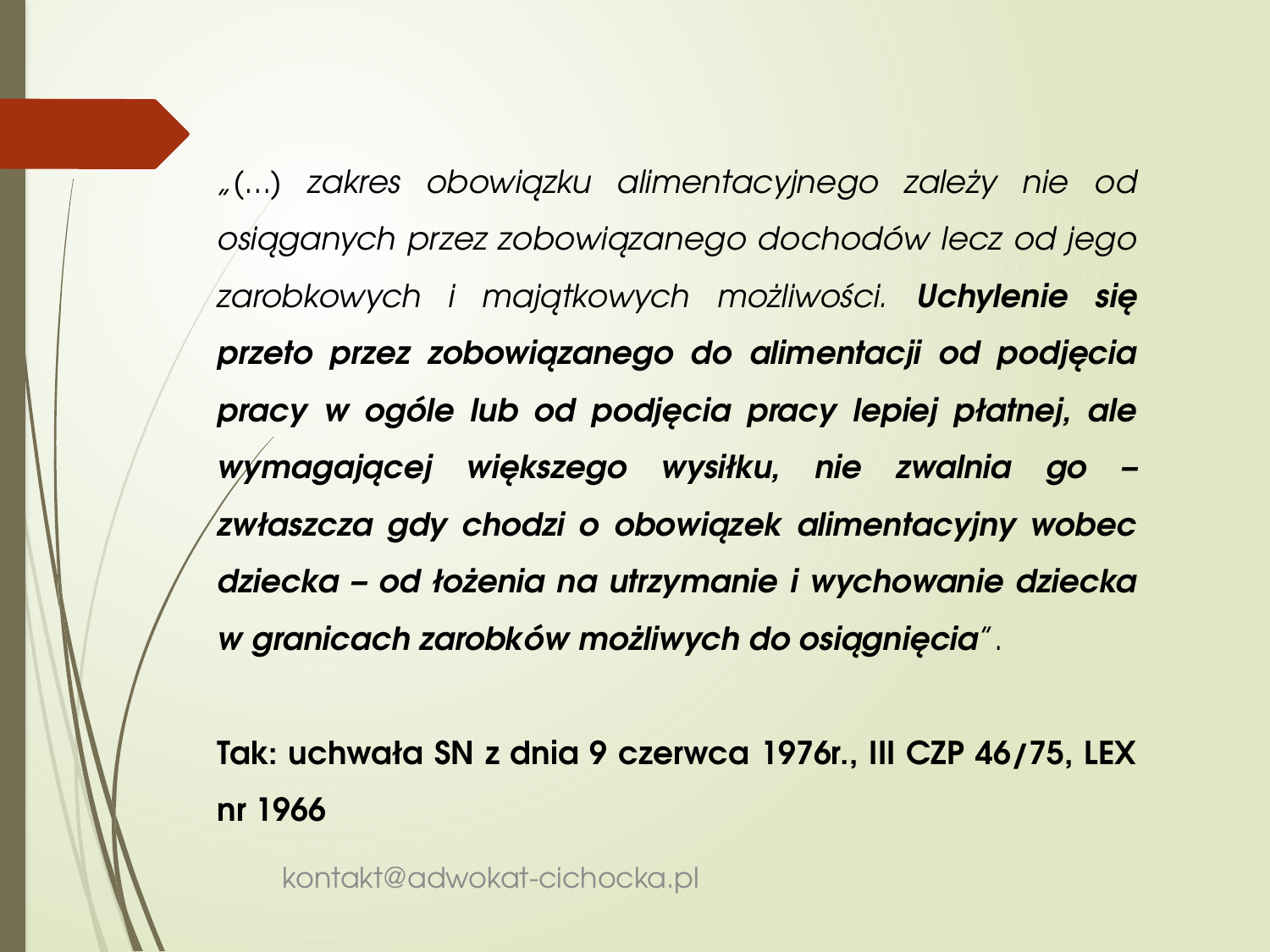

„(…) zakres obowiązku alimentacyjnego zależy nie od osiąganych przez zobowiązanego dochodów lecz od jego zarobkowych i majątkowych możliwości. Uchylenie się przeto przez zobowiązanego do alimentacji od podjęcia pracy w ogóle lub od podjęcia pracy lepiej płatnej, ale wymagającej większego wysiłku, nie zwalnia go – zwłaszcza gdy chodzi o obowiązek alimentacyjny wobec dziecka – od łożenia na utrzymanie i wychowanie dziecka w granicach zarobków możliwych do osiągnięcia”.

Tak: uchwała SN z dnia 9 czerwca 1976r., III CZP 46/75, LEX nr 1966
kontakt@adwokat-cichocka.pl